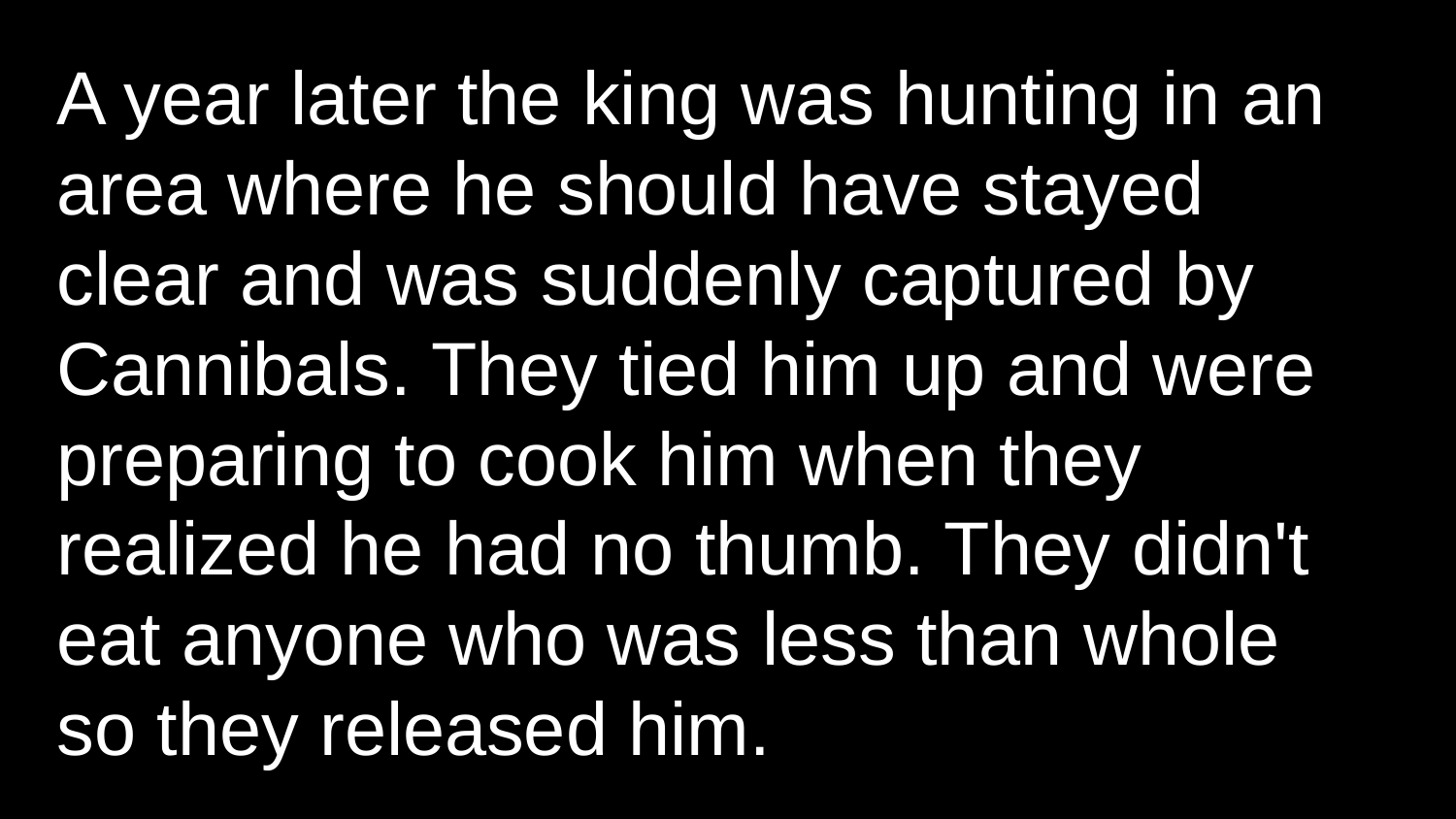

A year later the king was hunting in an area where he should have stayed clear and was suddenly captured by Cannibals. They tied him up and were preparing to cook him when they realized he had no thumb. They didn't eat anyone who was less than whole so they released him.